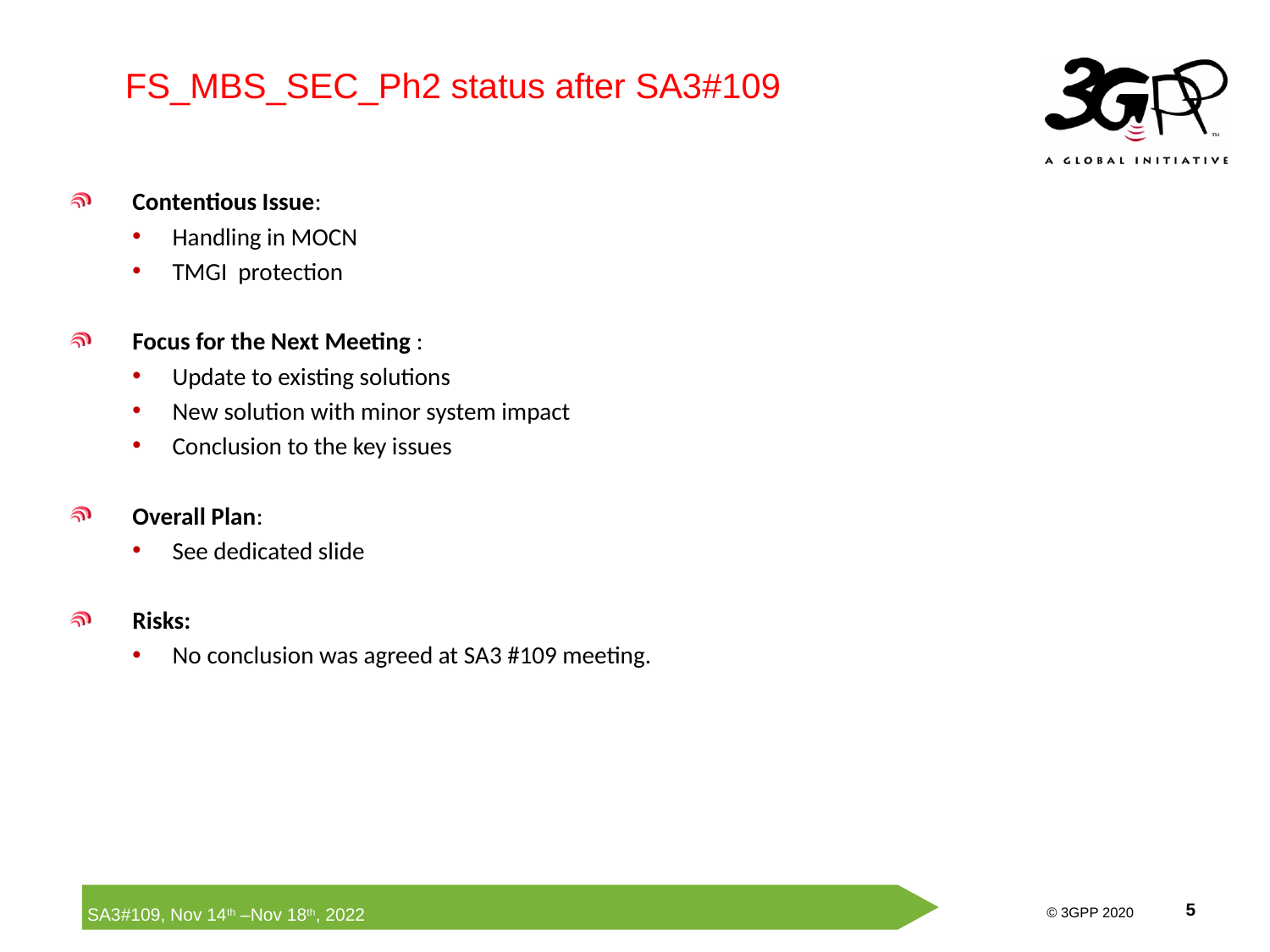

FS_MBS_SEC_Ph2 status after SA3#109

Contentious Issue:
Handling in MOCN
TMGI  protection

Focus for the Next Meeting :
Update to existing solutions
New solution with minor system impact
Conclusion to the key issues

Overall Plan:
See dedicated slide

Risks:
No conclusion was agreed at SA3 #109 meeting.